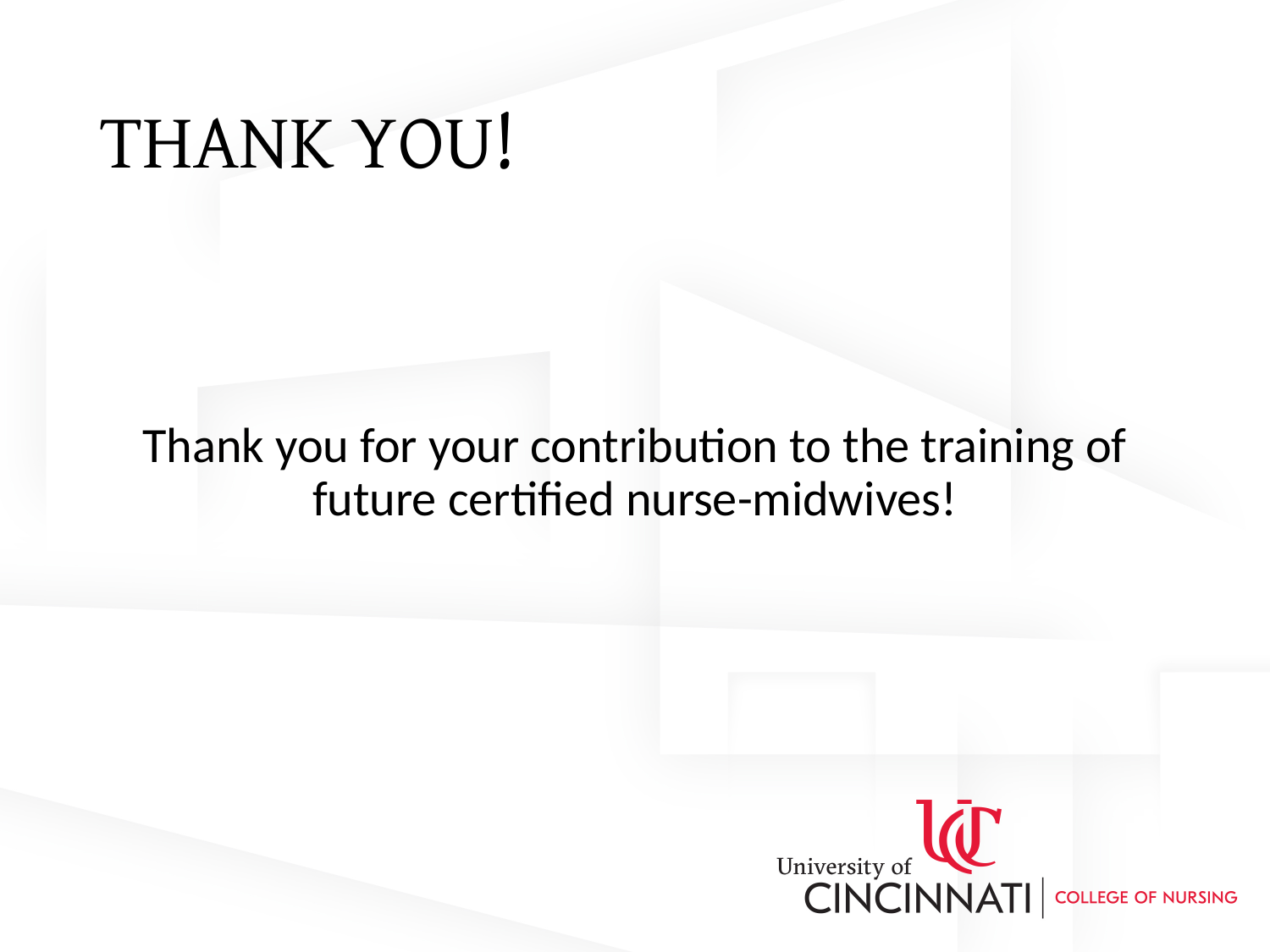

# THANK YOU!

Thank you for your contribution to the training of future certified nurse-midwives!